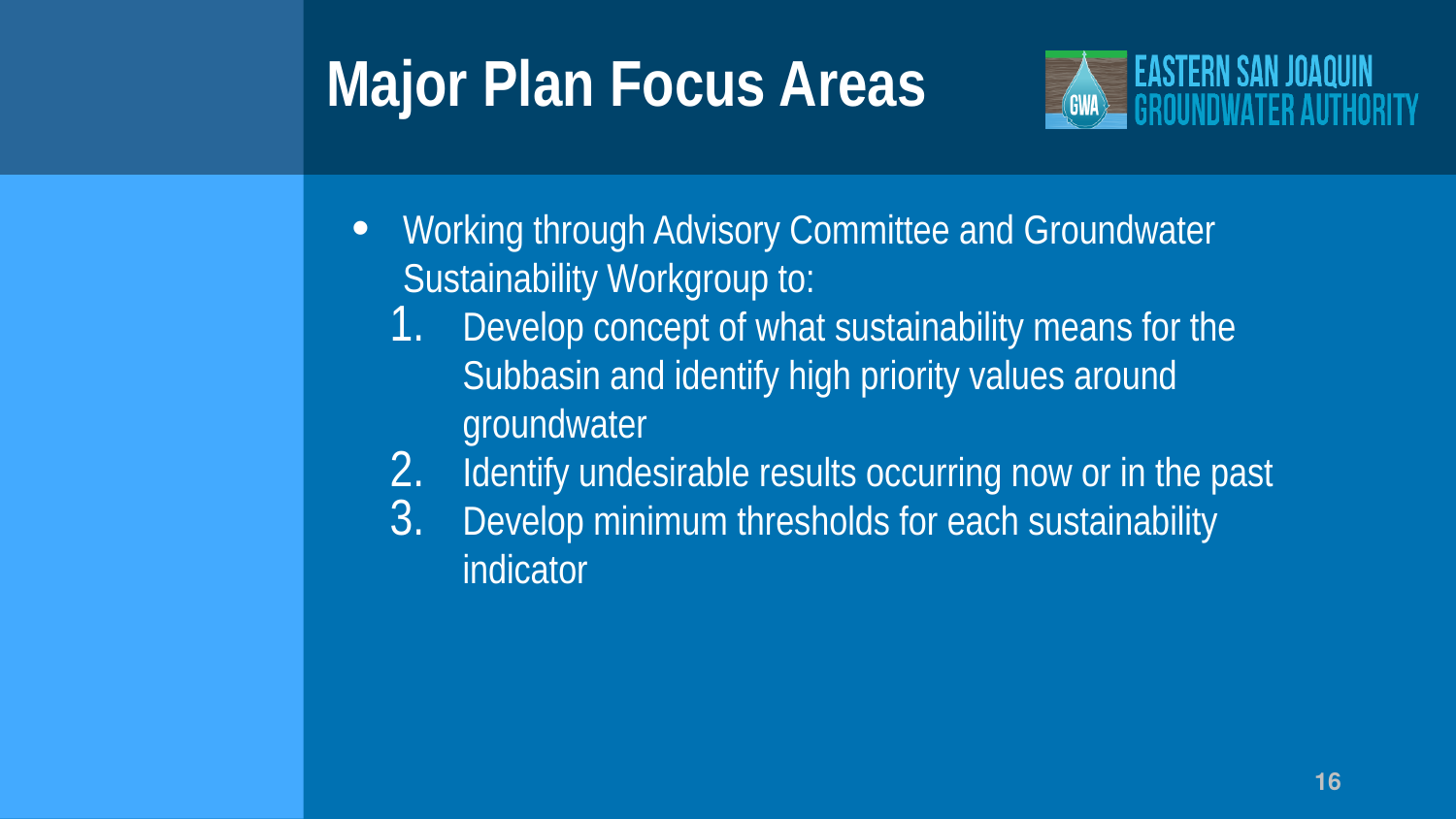

# Major Plan Focus Areas
Working through Advisory Committee and Groundwater Sustainability Workgroup to:
Develop concept of what sustainability means for the Subbasin and identify high priority values around groundwater
Identify undesirable results occurring now or in the past
Develop minimum thresholds for each sustainability indicator

16